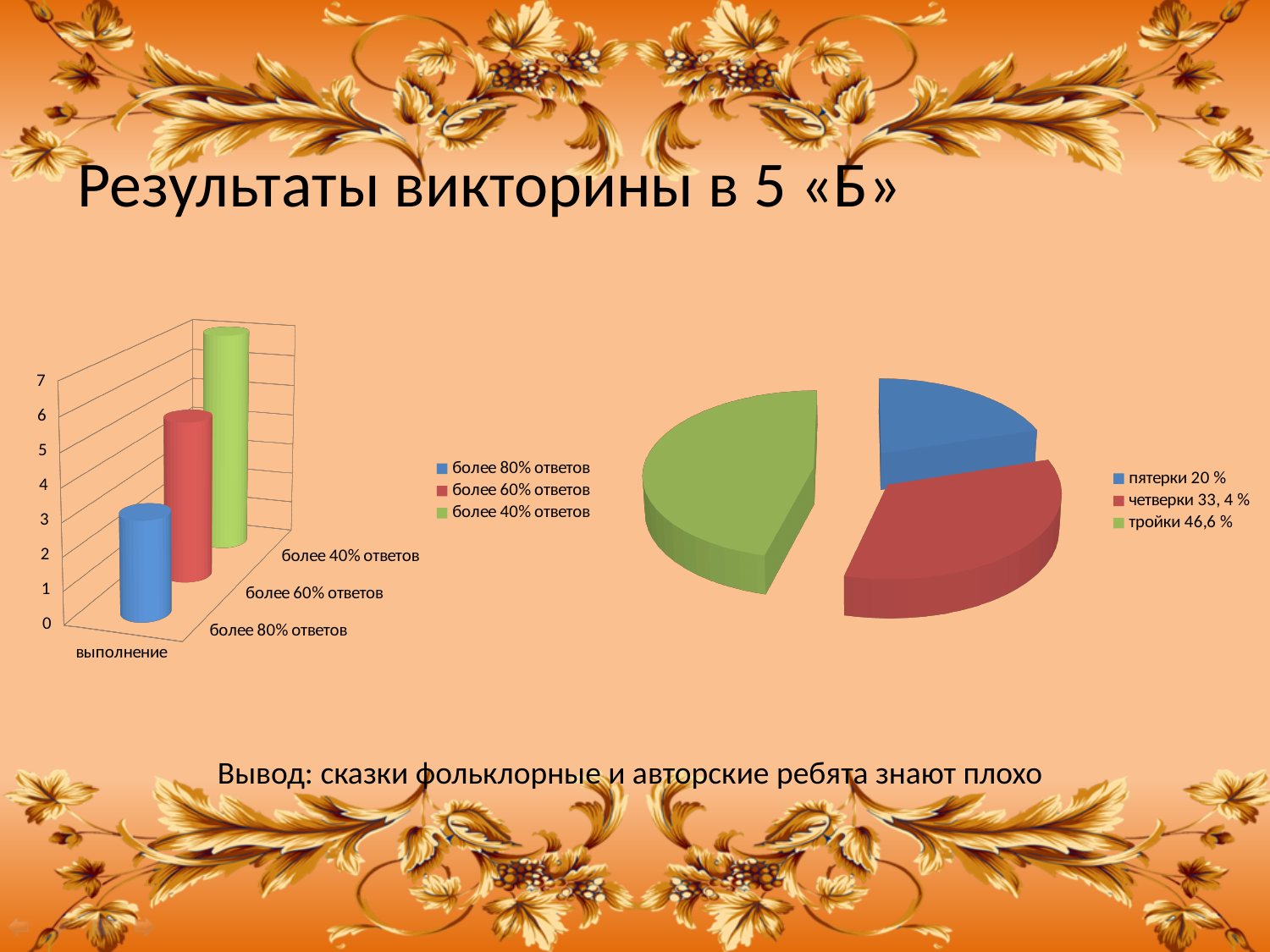

# Результаты викторины в 5 «Б»

[unsupported chart]

[unsupported chart]

Вывод: сказки фольклорные и авторские ребята знают плохо